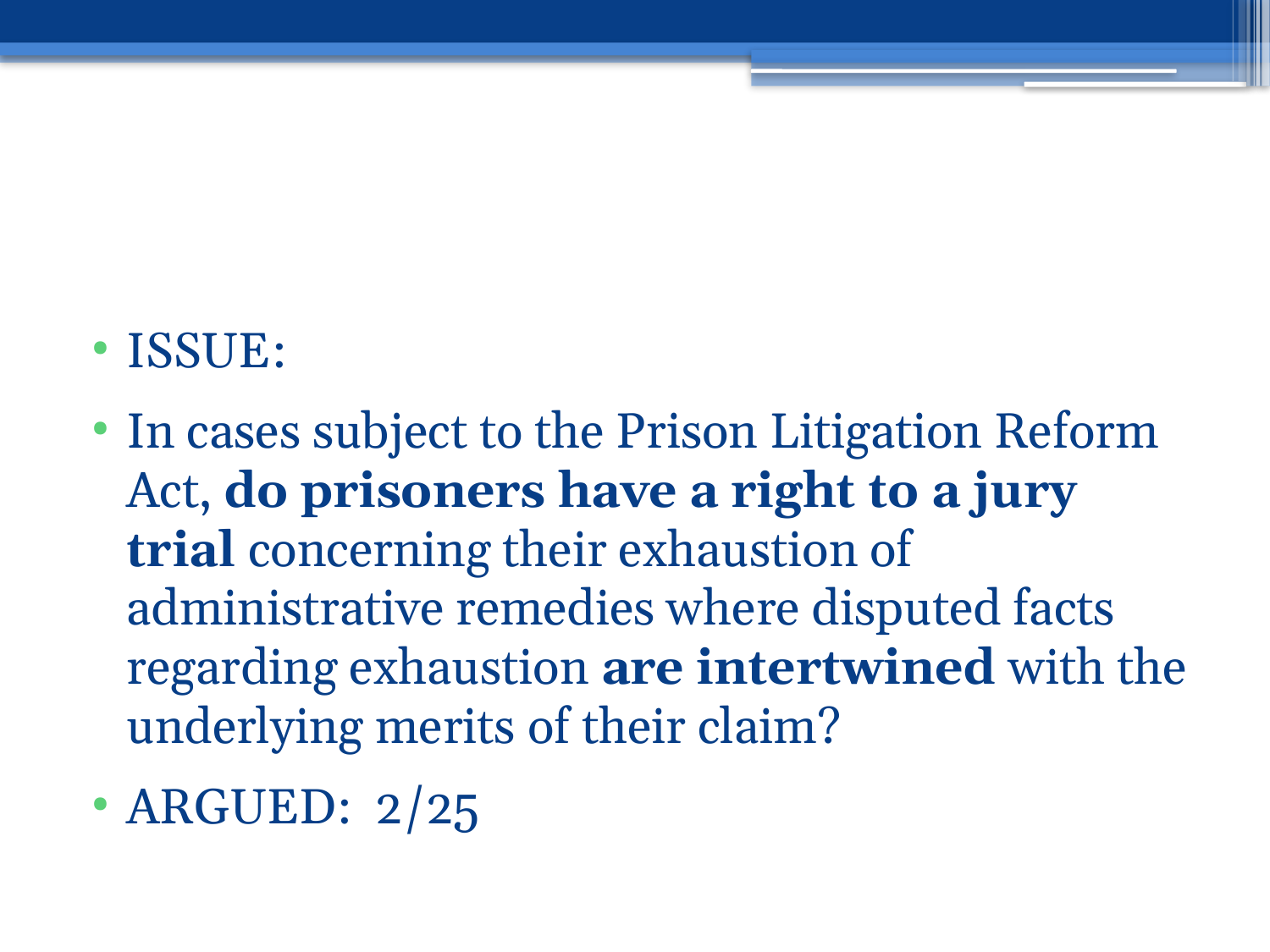

#
ISSUE:
In cases subject to the Prison Litigation Reform Act, do prisoners have a right to a jury trial concerning their exhaustion of administrative remedies where disputed facts regarding exhaustion are intertwined with the underlying merits of their claim?
ARGUED:  2/25